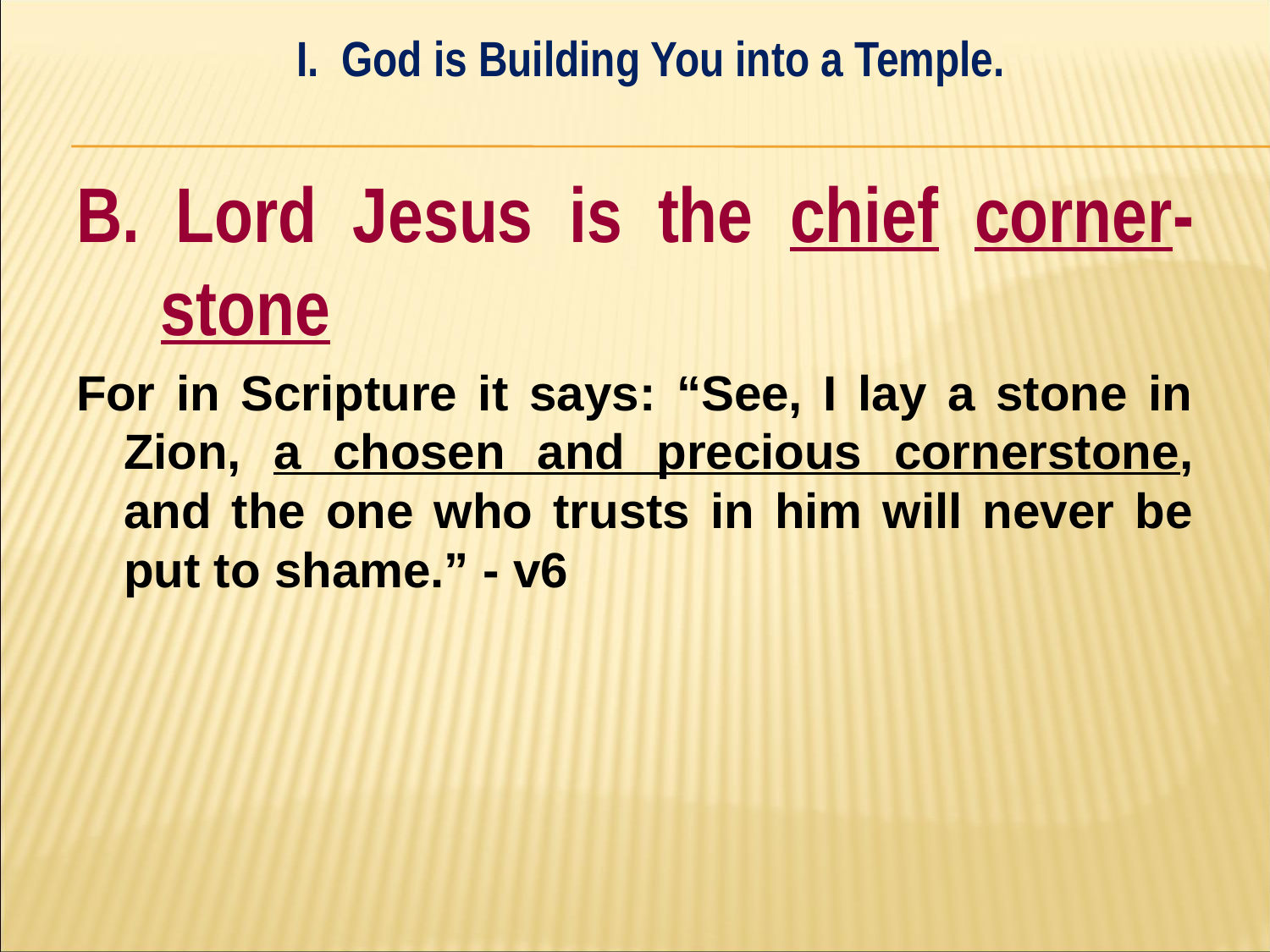

I.  God is Building You into a Temple.
#
B. Lord Jesus is the chief corner-stone
For in Scripture it says: “See, I lay a stone in Zion, a chosen and precious cornerstone, and the one who trusts in him will never be put to shame.” - v6